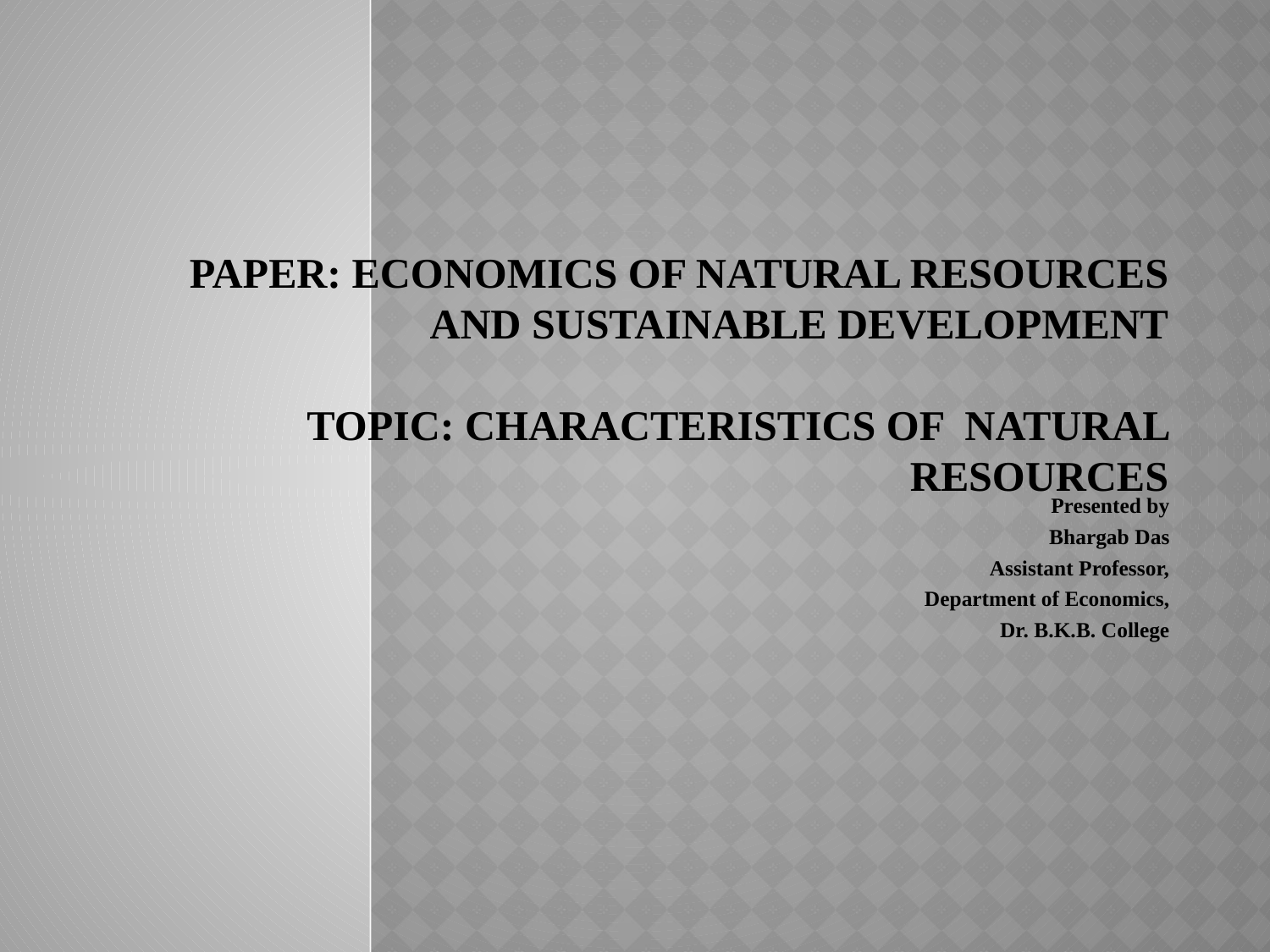

# Paper: Economics of Natural Resources and Sustainable Development Topic: Characteristics of  Natural Resources
Presented by
Bhargab Das
Assistant Professor,
Department of Economics,
Dr. B.K.B. College